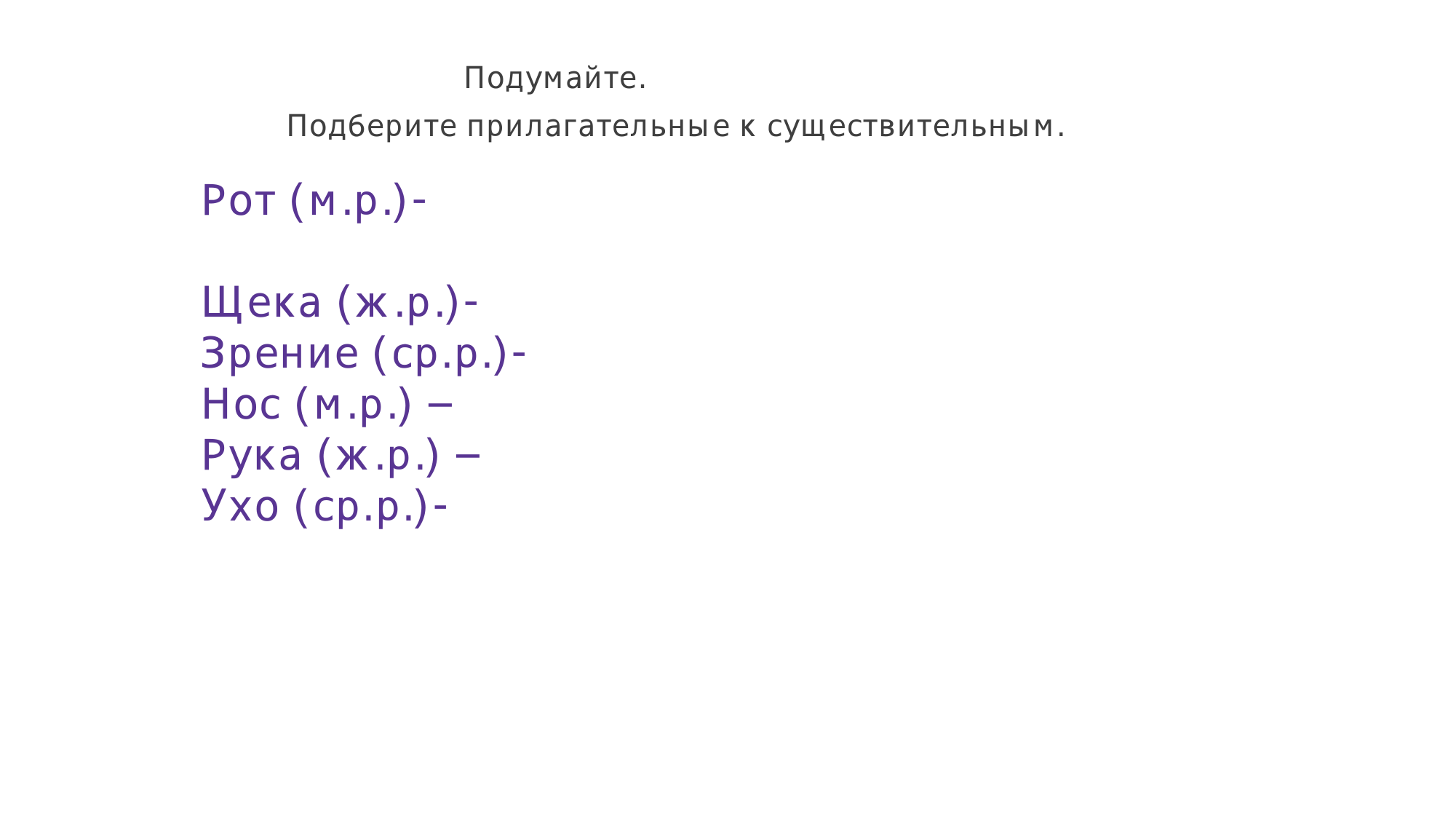

Подумайте.
Подберите прилагательные к существительным.
Рот (м.р.)-
Щека (ж.р.)-
Зрение (ср.р.)-
Нос (м.р.) –
Рука (ж.р.) –
Ухо (ср.р.)-